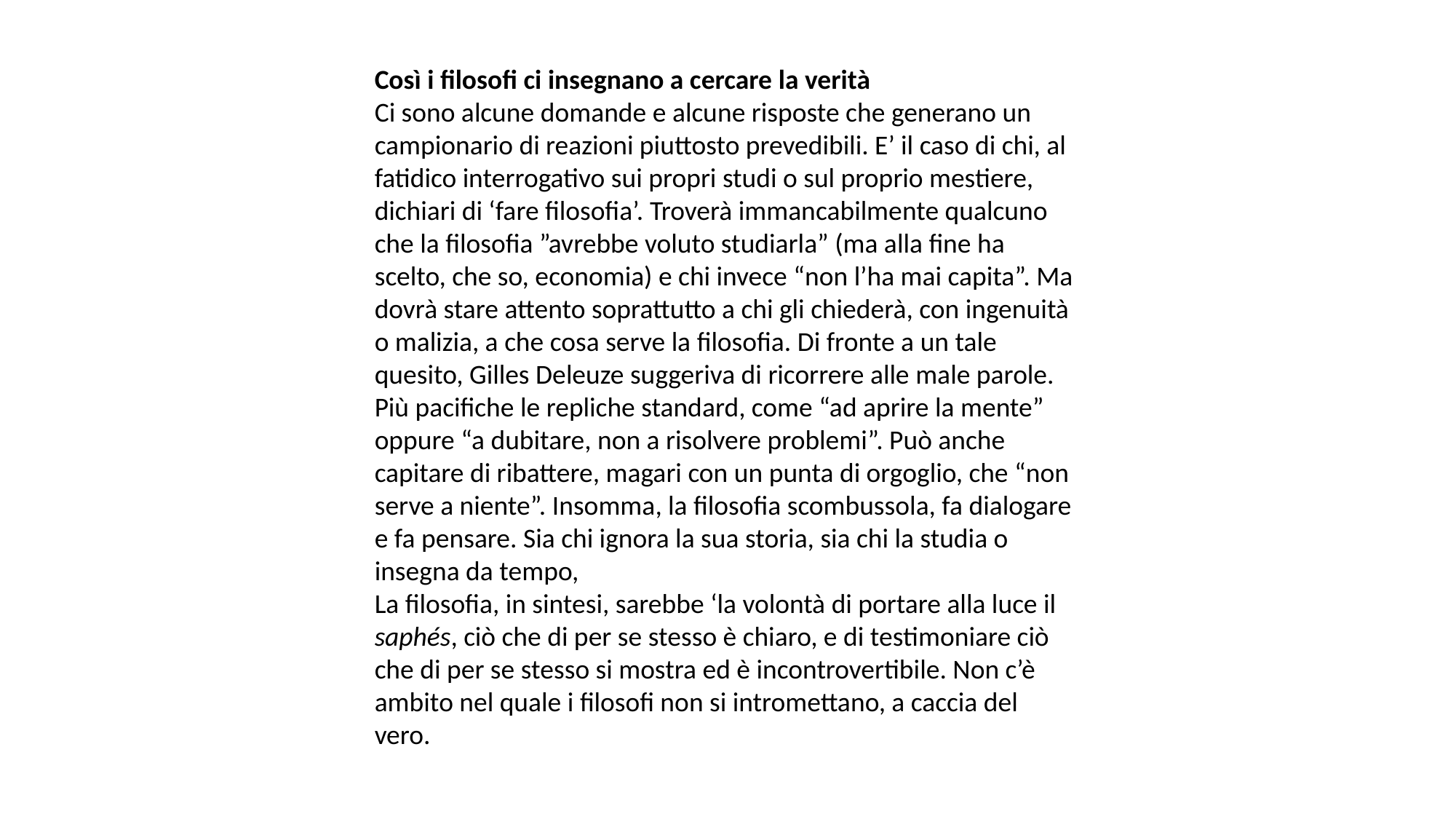

Così i filosofi ci insegnano a cercare la verità
Ci sono alcune domande e alcune risposte che generano un campionario di reazioni piuttosto prevedibili. E’ il caso di chi, al fatidico interrogativo sui propri studi o sul proprio mestiere, dichiari di ‘fare filosofia’. Troverà immancabilmente qualcuno che la filosofia ”avrebbe voluto studiarla” (ma alla fine ha scelto, che so, economia) e chi invece “non l’ha mai capita”. Ma dovrà stare attento soprattutto a chi gli chiederà, con ingenuità o malizia, a che cosa serve la filosofia. Di fronte a un tale quesito, Gilles Deleuze suggeriva di ricorrere alle male parole. Più pacifiche le repliche standard, come “ad aprire la mente” oppure “a dubitare, non a risolvere problemi”. Può anche capitare di ribattere, magari con un punta di orgoglio, che “non serve a niente”. Insomma, la filosofia scombussola, fa dialogare e fa pensare. Sia chi ignora la sua storia, sia chi la studia o insegna da tempo,
La filosofia, in sintesi, sarebbe ‘la volontà di portare alla luce il saphés, ciò che di per se stesso è chiaro, e di testimoniare ciò che di per se stesso si mostra ed è incontrovertibile. Non c’è ambito nel quale i filosofi non si intromettano, a caccia del vero.